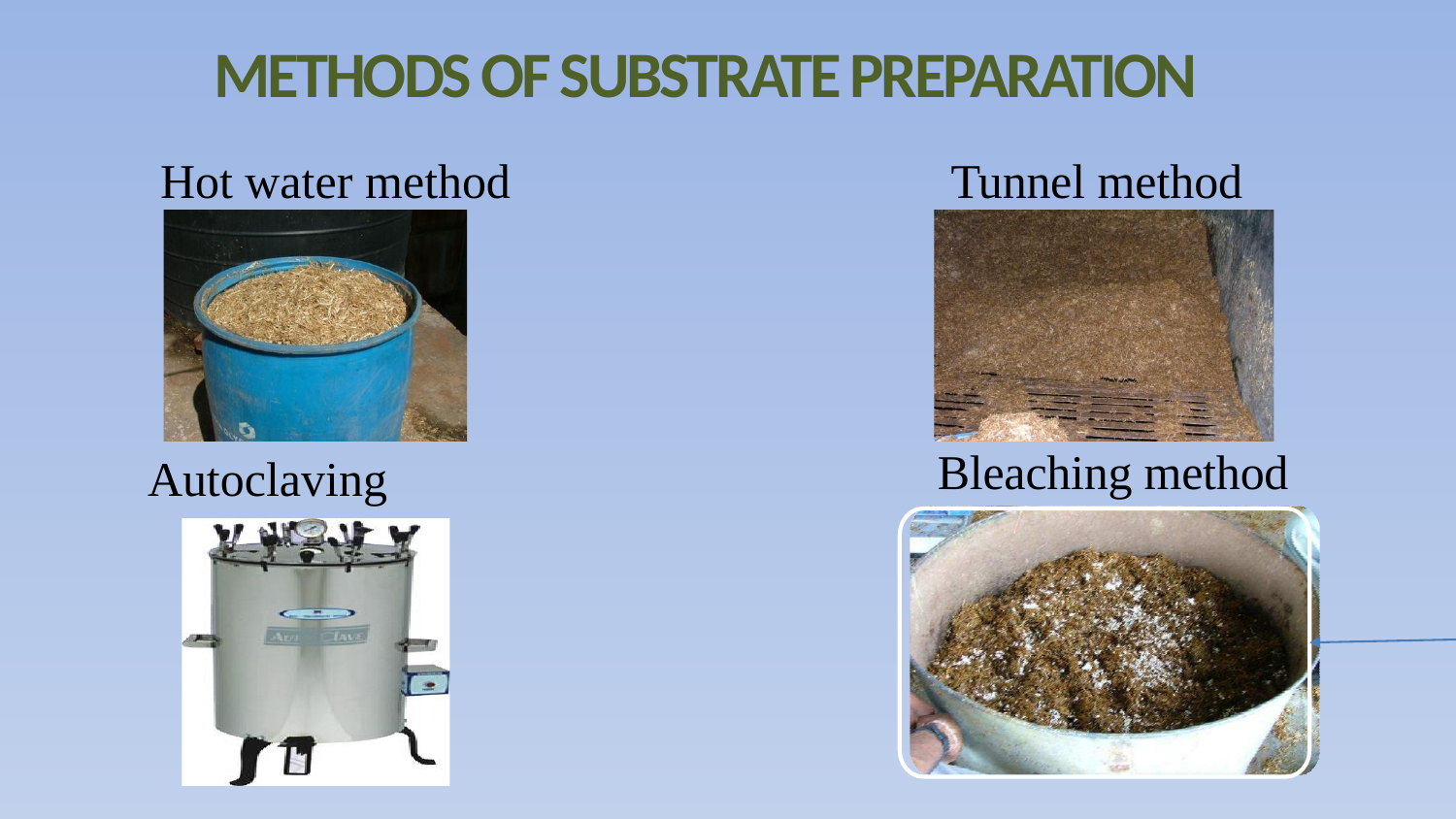

METHODS OF SUBSTRATE PREPARATION
Hot water method	Tunnel method

Bleaching method
Autoclaving